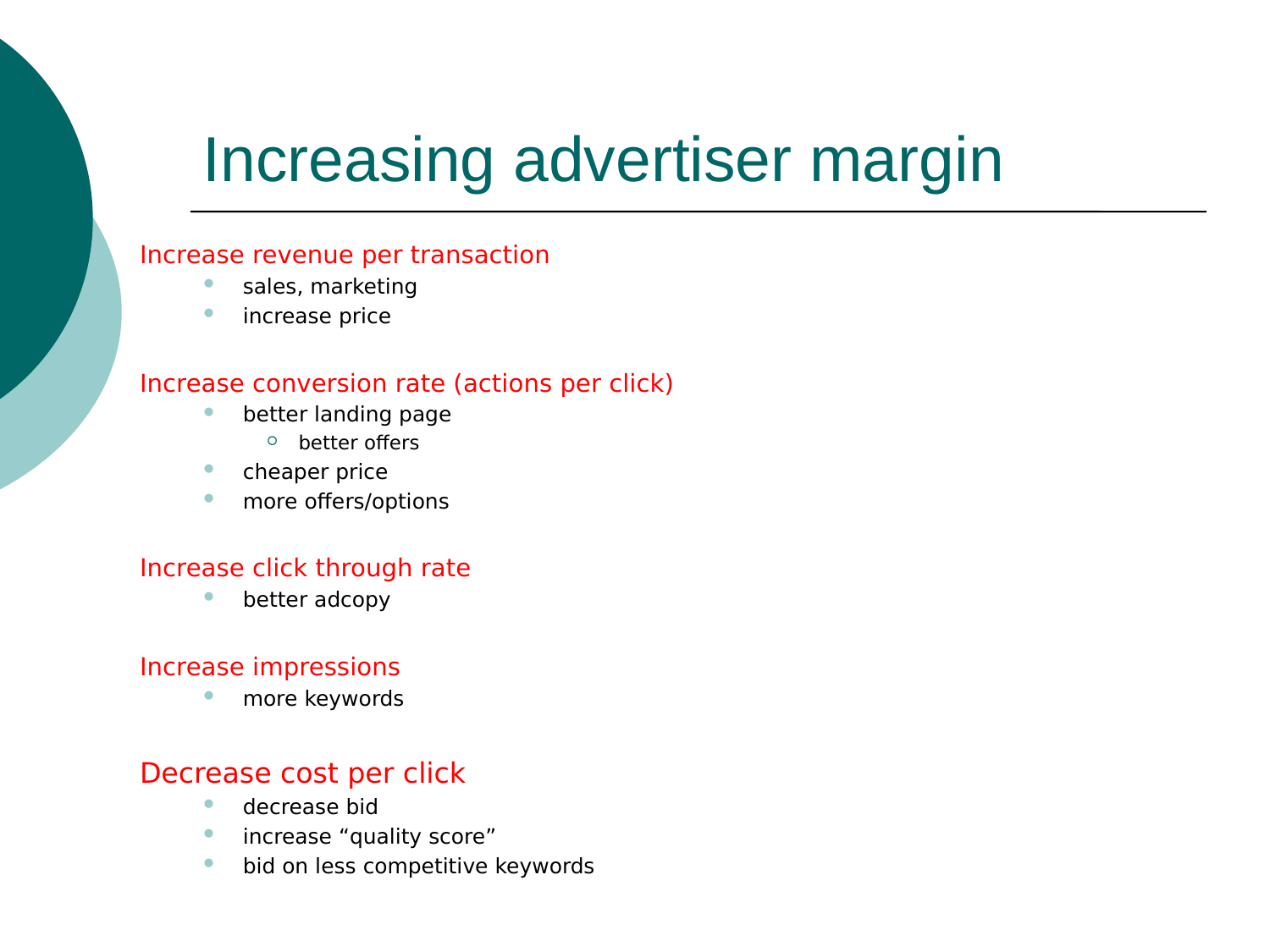

# Increasing advertiser margin
Increase revenue per transaction
sales, marketing
increase price

Increase conversion rate (actions per click)
better landing page
better offers
cheaper price
more offers/options

Increase click through rate
better adcopy

Increase impressions
more keywords

Decrease cost per click
decrease bid
increase “quality score”
bid on less competitive keywords